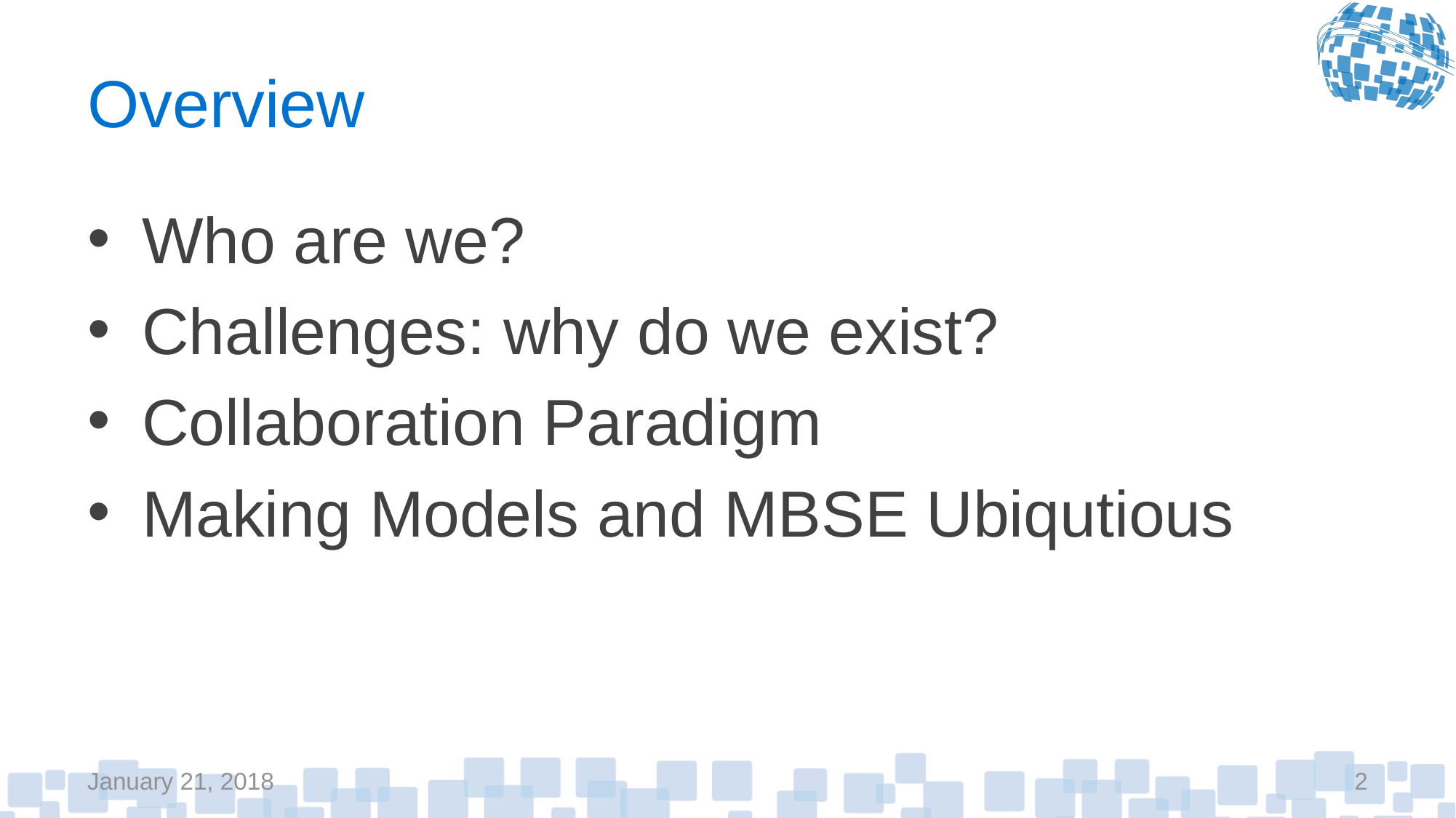

# Overview
Who are we?
Challenges: why do we exist?
Collaboration Paradigm
Making Models and MBSE Ubiqutious
January 21, 2018
2